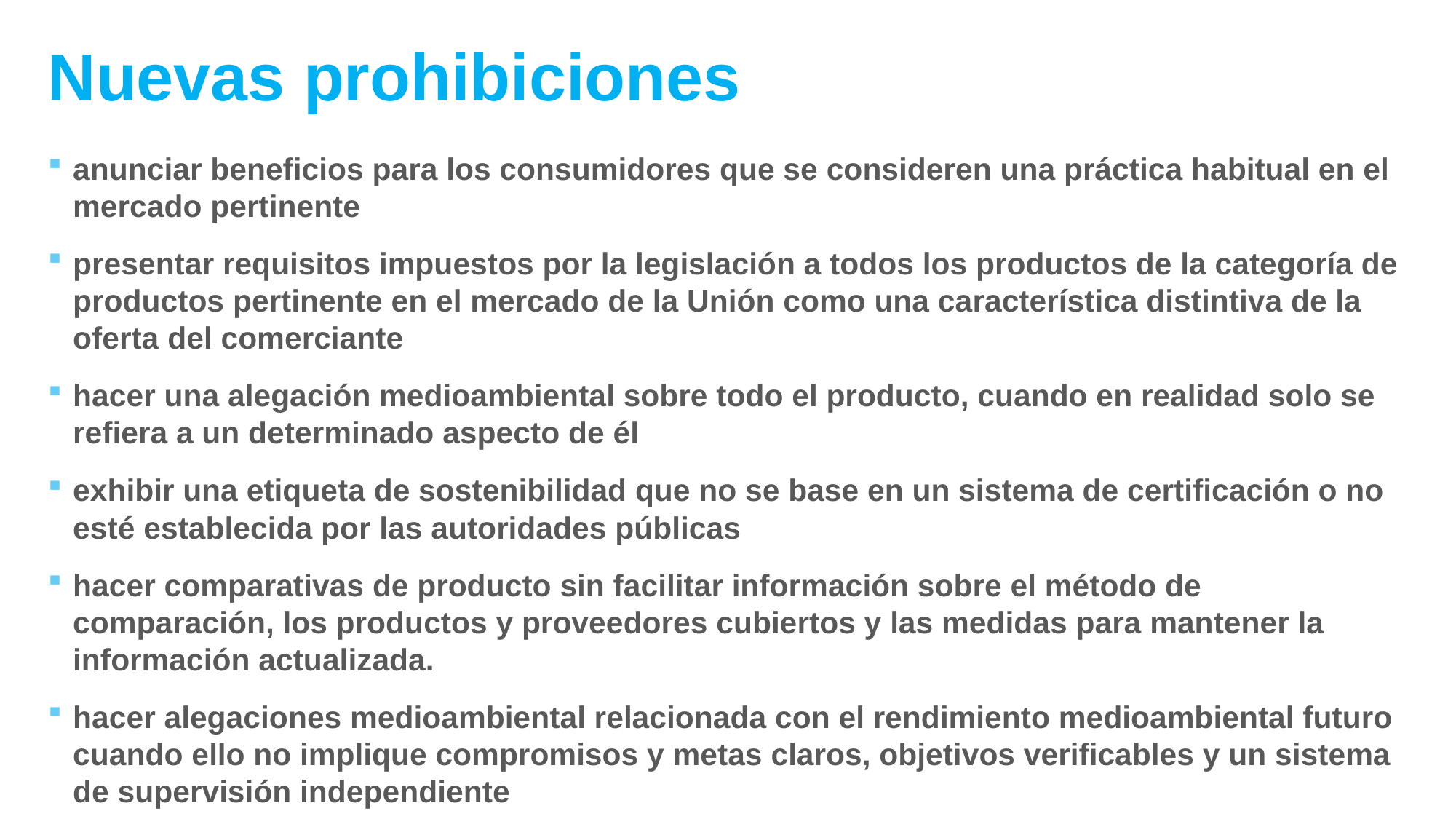

# Nuevas prohibiciones
anunciar beneficios para los consumidores que se consideren una práctica habitual en el mercado pertinente
presentar requisitos impuestos por la legislación a todos los productos de la categoría de productos pertinente en el mercado de la Unión como una característica distintiva de la oferta del comerciante
hacer una alegación medioambiental sobre todo el producto, cuando en realidad solo se refiera a un determinado aspecto de él
exhibir una etiqueta de sostenibilidad que no se base en un sistema de certificación o no esté establecida por las autoridades públicas
hacer comparativas de producto sin facilitar información sobre el método de comparación, los productos y proveedores cubiertos y las medidas para mantener la información actualizada.
hacer alegaciones medioambiental relacionada con el rendimiento medioambiental futuro cuando ello no implique compromisos y metas claros, objetivos verificables y un sistema de supervisión independiente